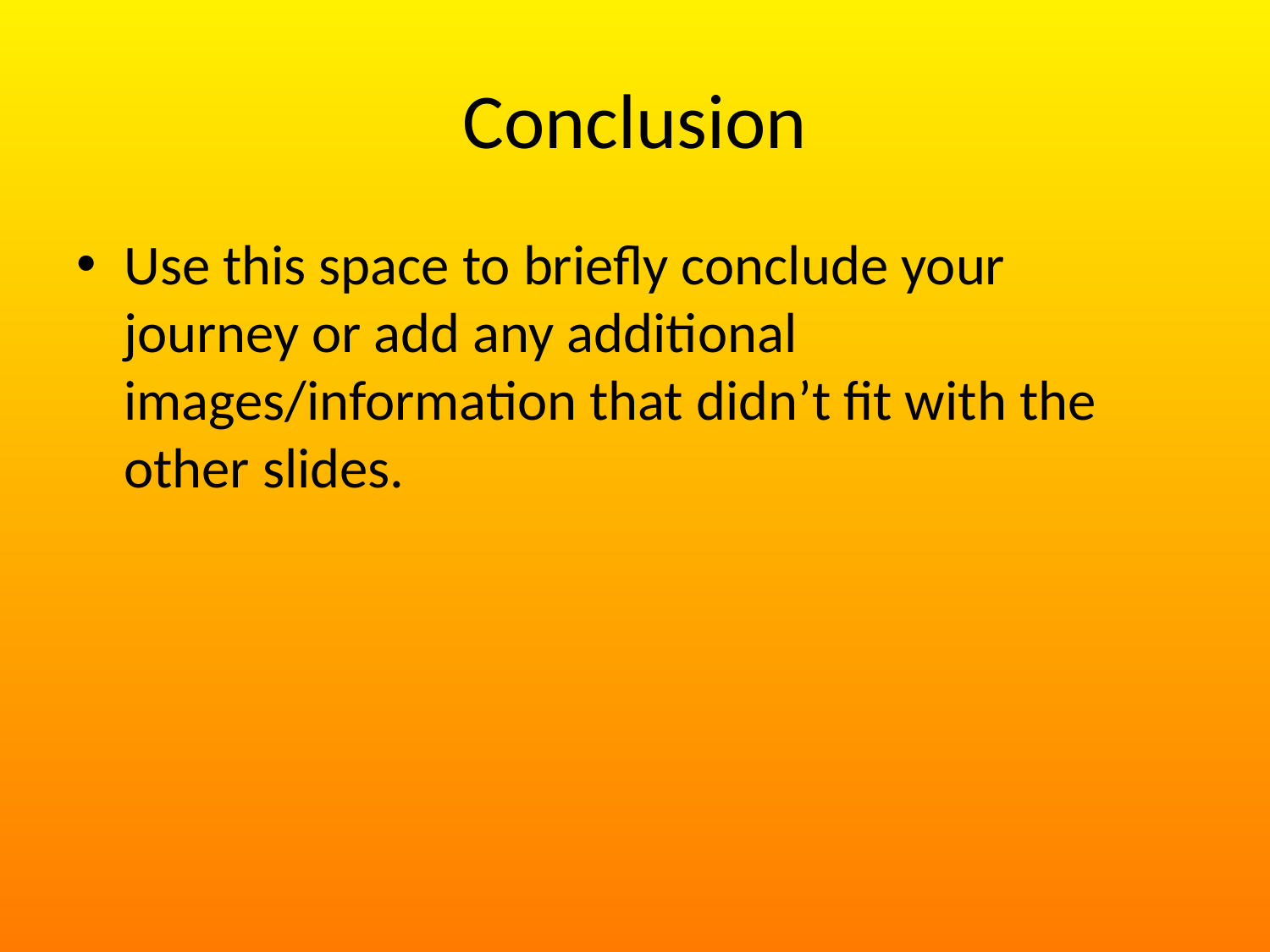

# Conclusion
Use this space to briefly conclude your journey or add any additional images/information that didn’t fit with the other slides.